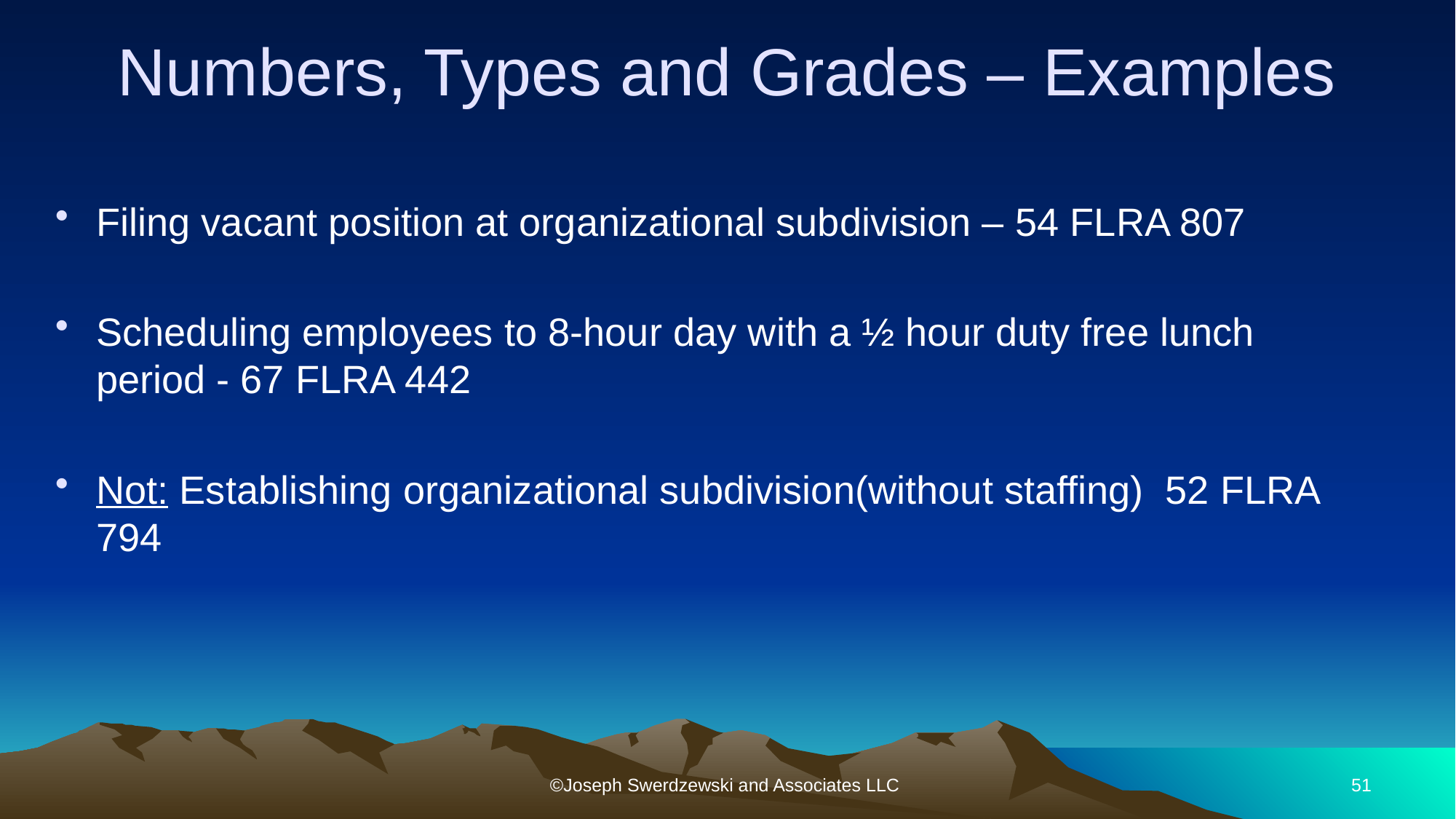

# Numbers, Types and Grades – Examples
Filing vacant position at organizational subdivision – 54 FLRA 807

Scheduling employees to 8-hour day with a ½ hour duty free lunch period - 67 FLRA 442

Not: Establishing organizational subdivision(without staffing)  52 FLRA 794
©Joseph Swerdzewski and Associates LLC
51